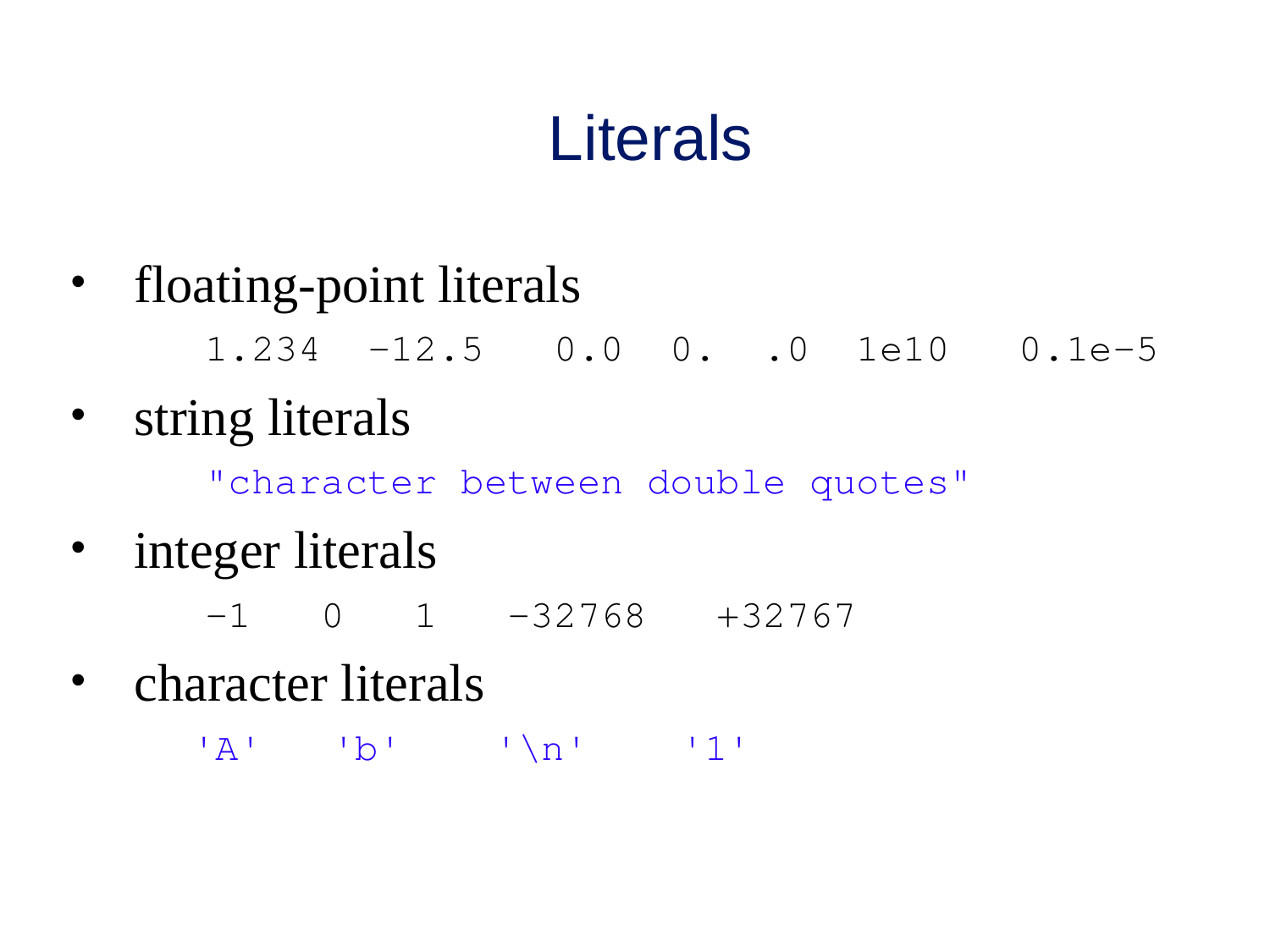

# Literals
floating-point literals
	 1.234  -12.5   0.0  0.  .0  1e10   0.1e-5
string literals
	 "character between double quotes"
integer literals
  	 -1   0   1   -32768   +32767
character literals
  	 'A'   'b'    '\n'    '1'